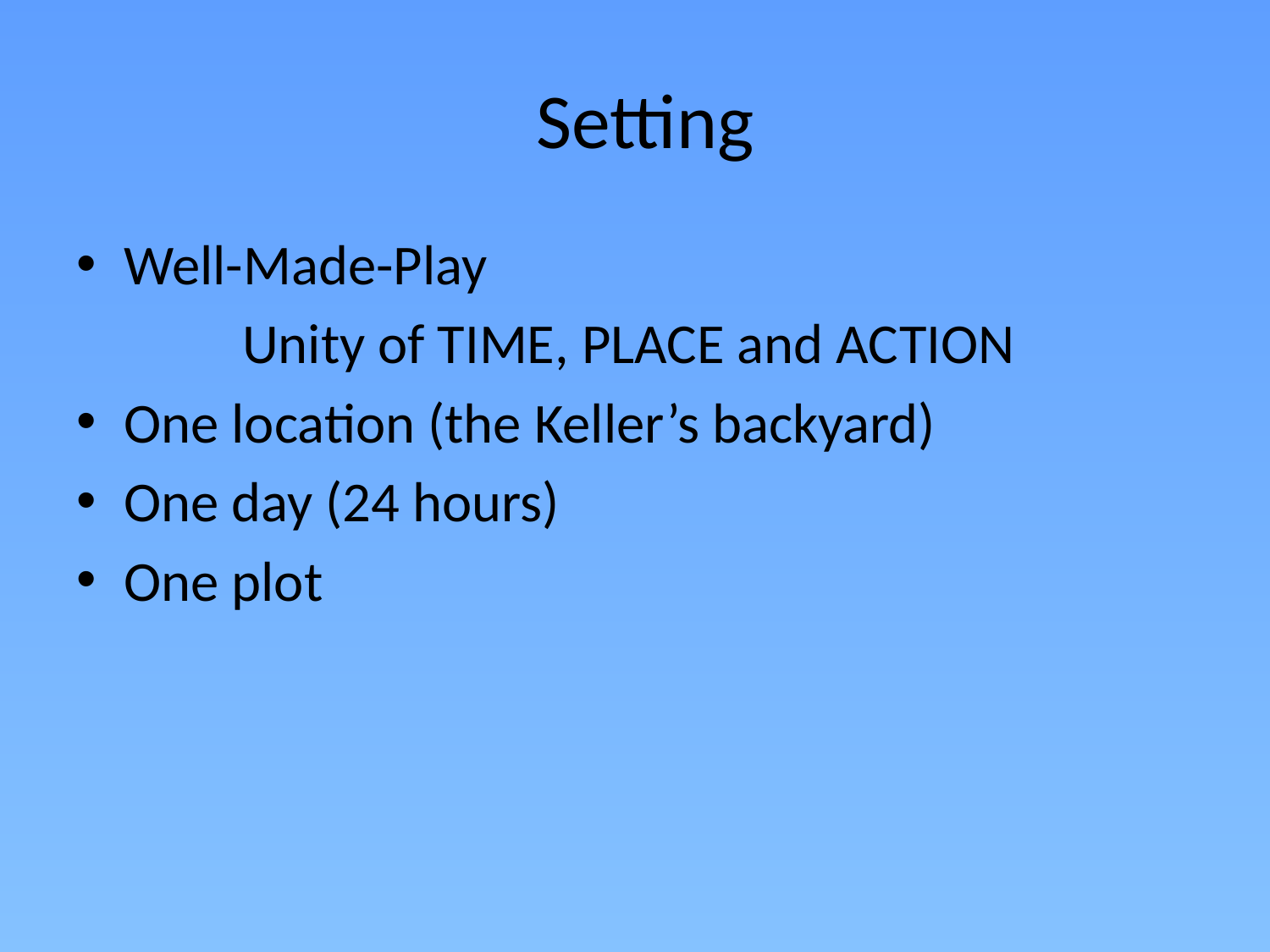

# Setting
Well-Made-Play
Unity of TIME, PLACE and ACTION
One location (the Keller’s backyard)
One day (24 hours)
One plot